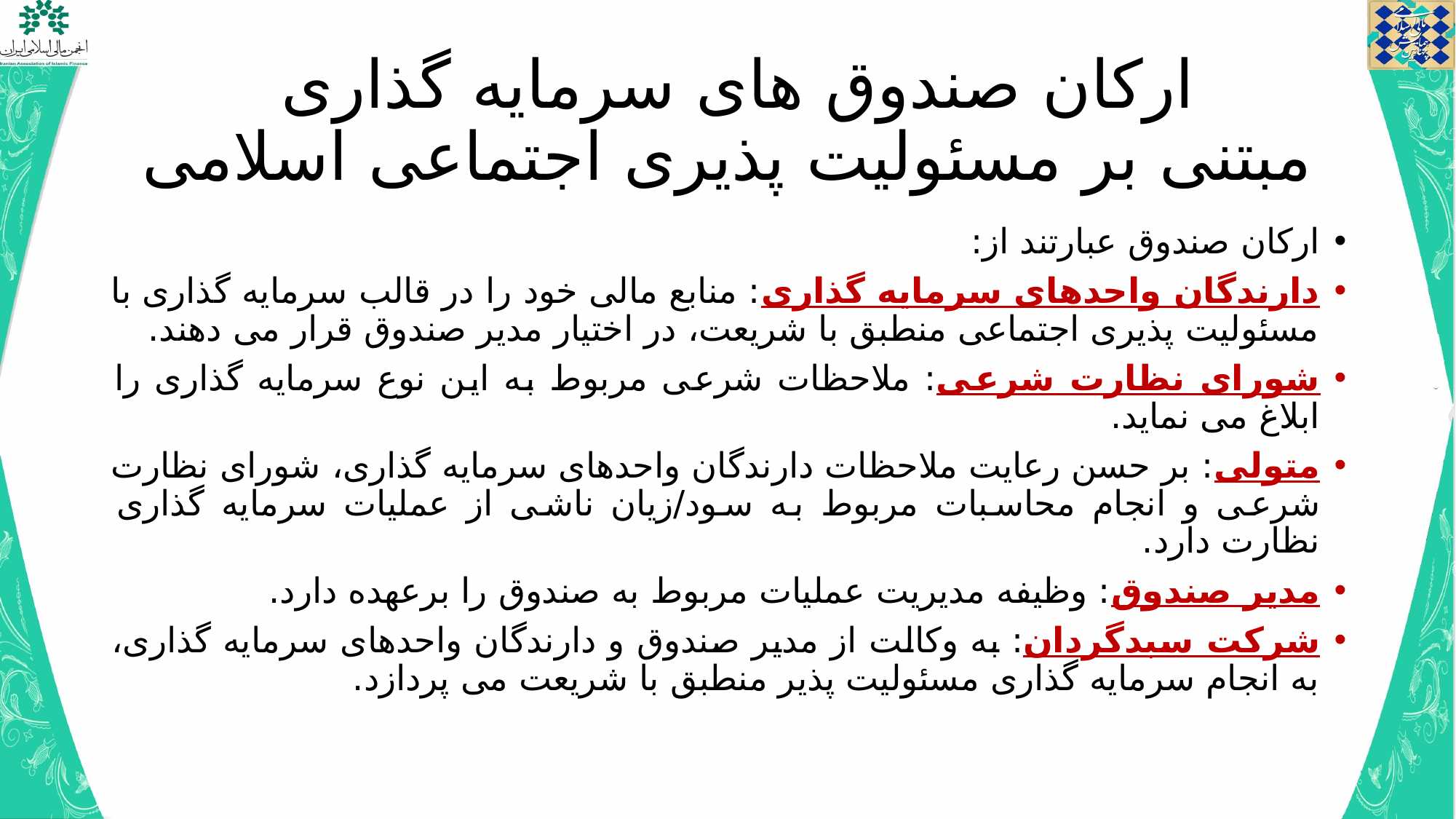

# ارکان صندوق های سرمایه گذاری مبتنی بر مسئولیت پذیری اجتماعی اسلامی
ارکان صندوق عبارتند از:
دارندگان واحدهای سرمایه گذاری: منابع مالی خود را در قالب سرمایه گذاری با مسئولیت پذیری اجتماعی منطبق با شریعت، در اختیار مدیر صندوق قرار می دهند.
شورای نظارت شرعی: ملاحظات شرعی مربوط به این نوع سرمایه گذاری را ابلاغ می نماید.
متولی: بر حسن رعایت ملاحظات دارندگان واحدهای سرمایه گذاری، شورای نظارت شرعی و انجام محاسبات مربوط به سود/زیان ناشی از عملیات سرمایه گذاری نظارت دارد.
مدیر صندوق: وظیفه مدیریت عملیات مربوط به صندوق را برعهده دارد.
شرکت سبدگردان: به وکالت از مدیر صندوق و دارندگان واحدهای سرمایه گذاری، به انجام سرمایه گذاری مسئولیت پذیر منطبق با شریعت می پردازد.